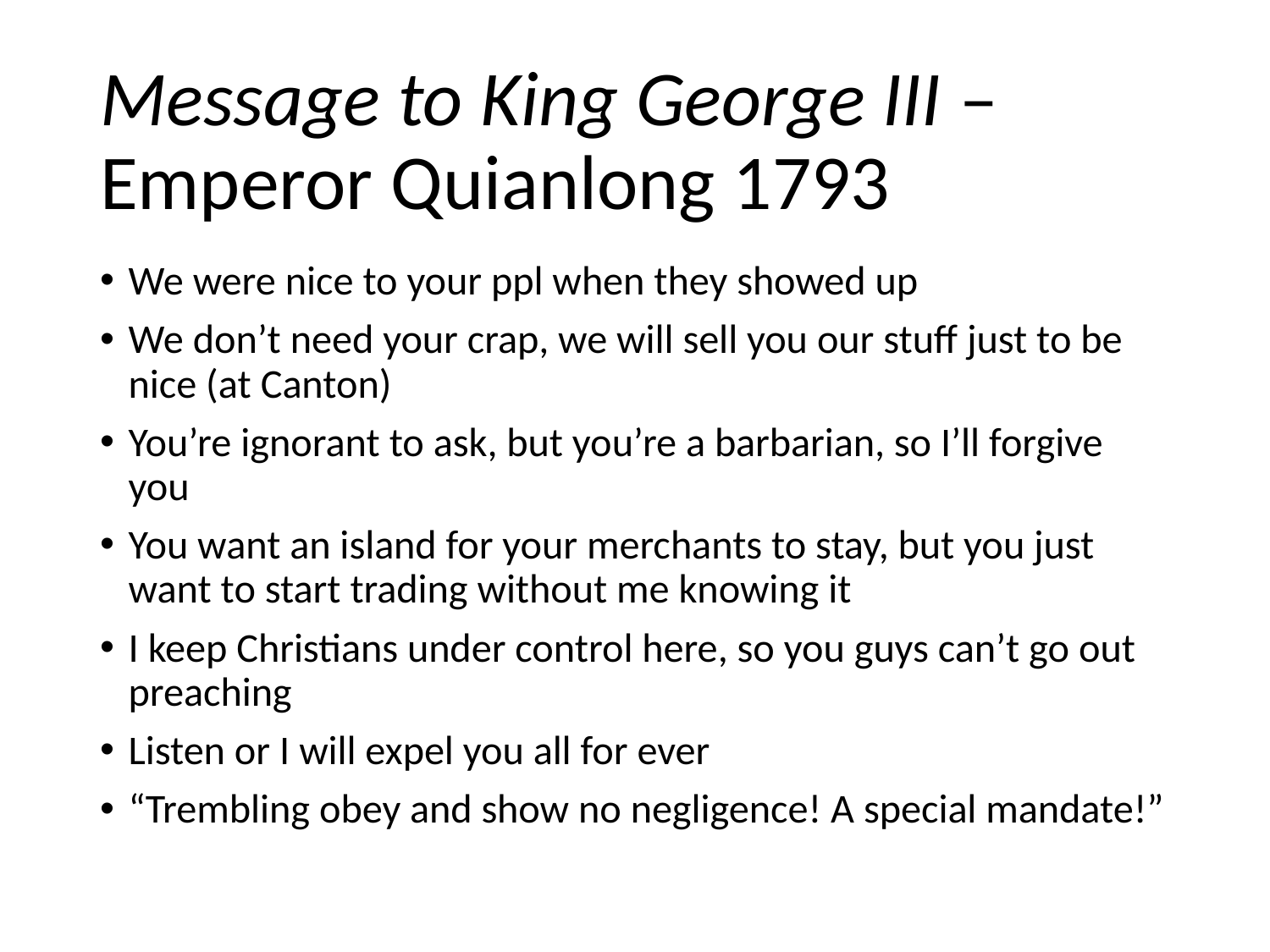

# Message to King George III – Emperor Quianlong 1793
We were nice to your ppl when they showed up
We don’t need your crap, we will sell you our stuff just to be nice (at Canton)
You’re ignorant to ask, but you’re a barbarian, so I’ll forgive you
You want an island for your merchants to stay, but you just want to start trading without me knowing it
I keep Christians under control here, so you guys can’t go out preaching
Listen or I will expel you all for ever
“Trembling obey and show no negligence! A special mandate!”